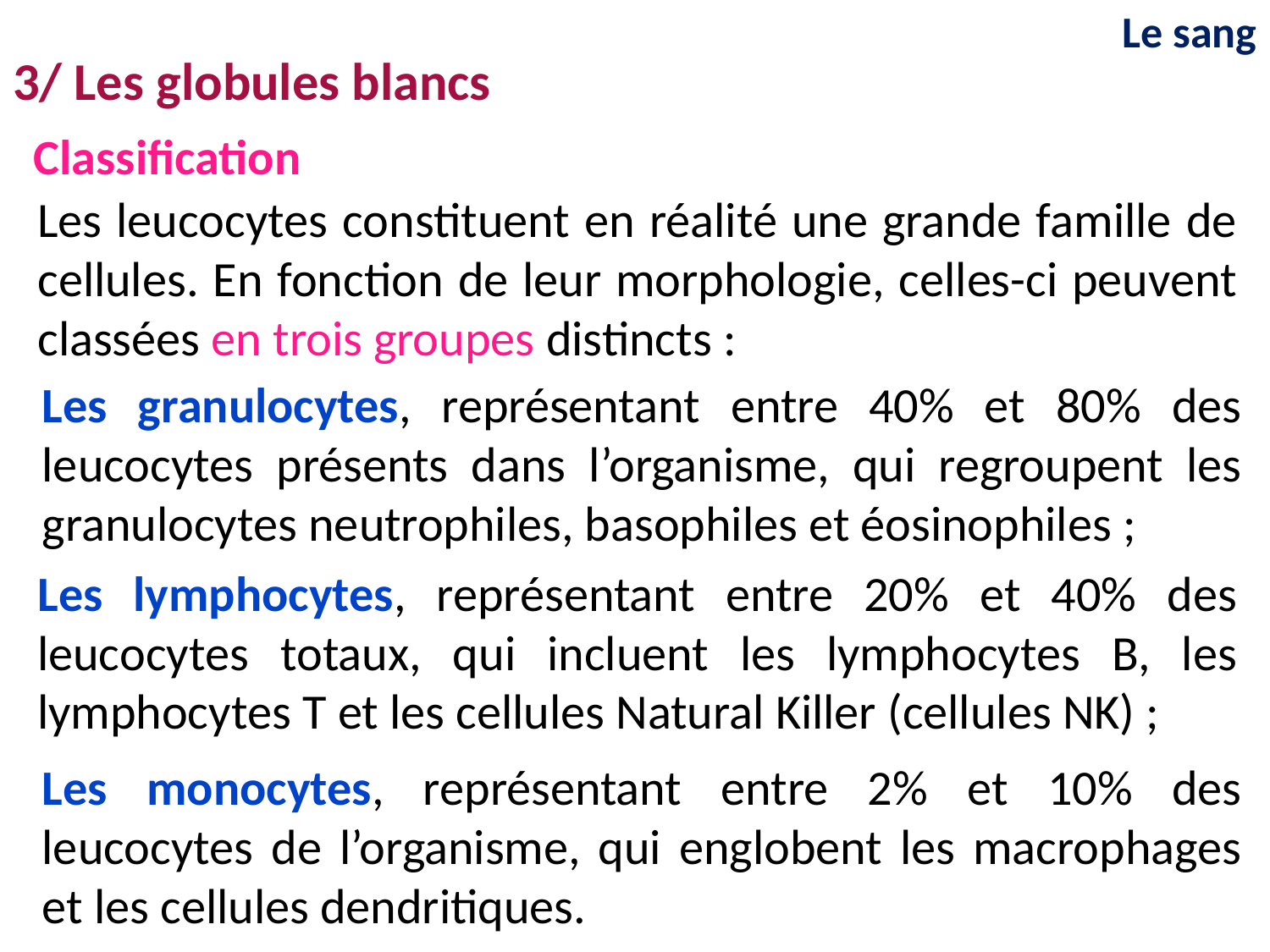

Le sang
3/ Les globules blancs
Classification
Les leucocytes constituent en réalité une grande famille de cellules. En fonction de leur morphologie, celles-ci peuvent classées en trois groupes distincts :
Les granulocytes, représentant entre 40% et 80% des leucocytes présents dans l’organisme, qui regroupent les granulocytes neutrophiles, basophiles et éosinophiles ;
Les lymphocytes, représentant entre 20% et 40% des leucocytes totaux, qui incluent les lymphocytes B, les lymphocytes T et les cellules Natural Killer (cellules NK) ;
Les monocytes, représentant entre 2% et 10% des leucocytes de l’organisme, qui englobent les macrophages et les cellules dendritiques.